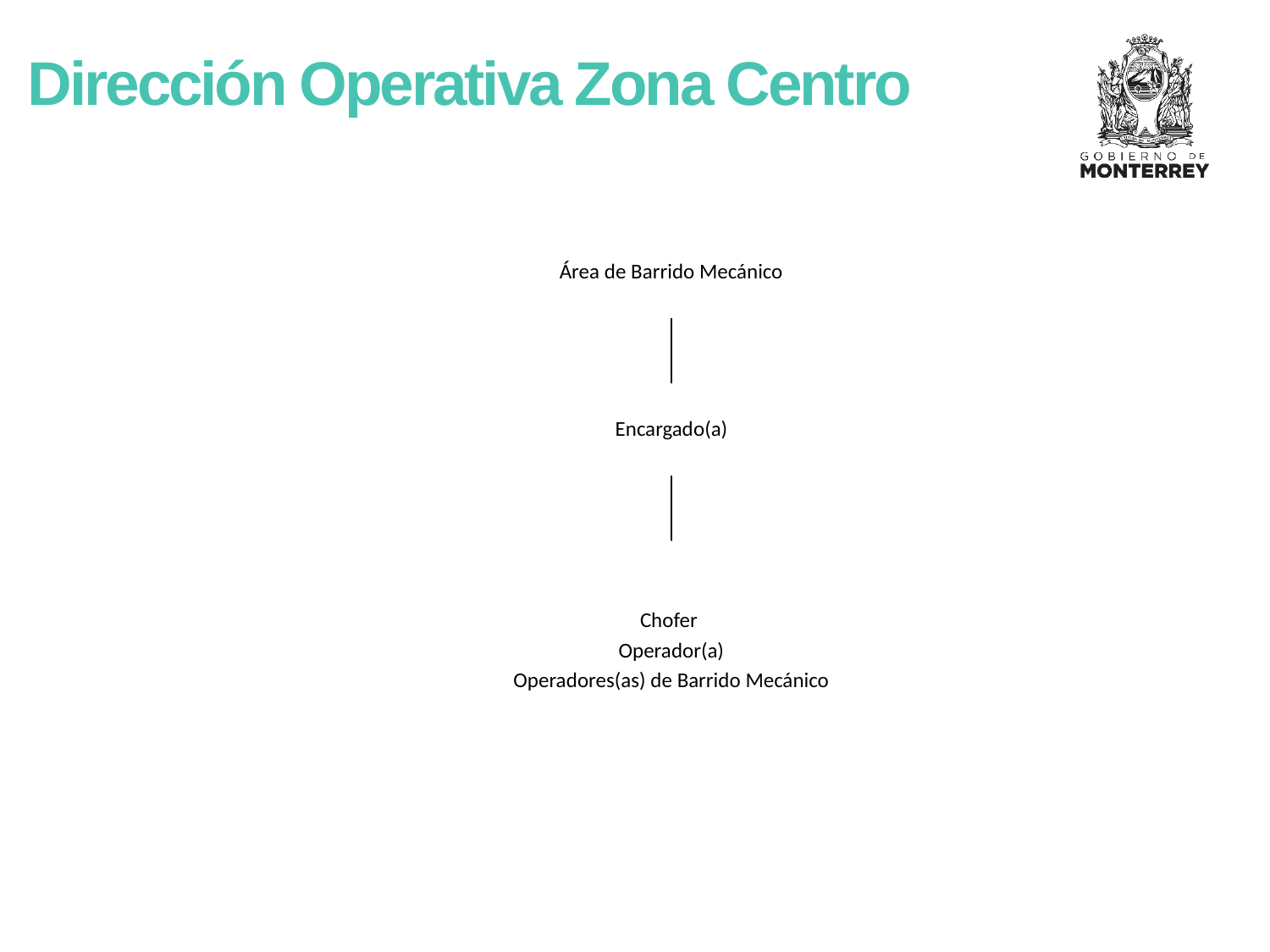

Dirección Operativa Zona Centro
Área de Barrido Mecánico
Encargado(a)
Chofer
Operador(a)
Operadores(as) de Barrido Mecánico